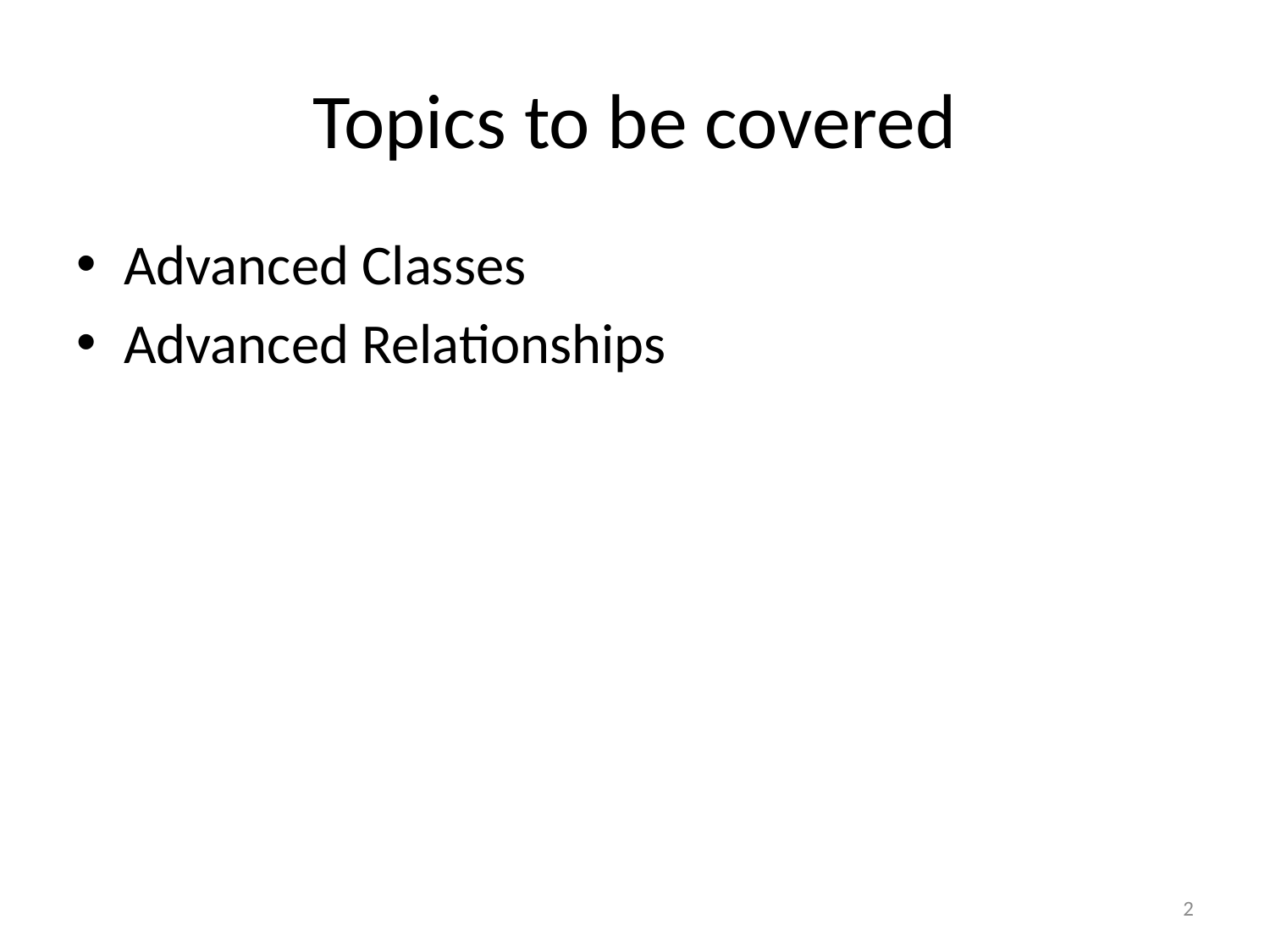

# Topics to be covered
Advanced Classes
Advanced Relationships
2